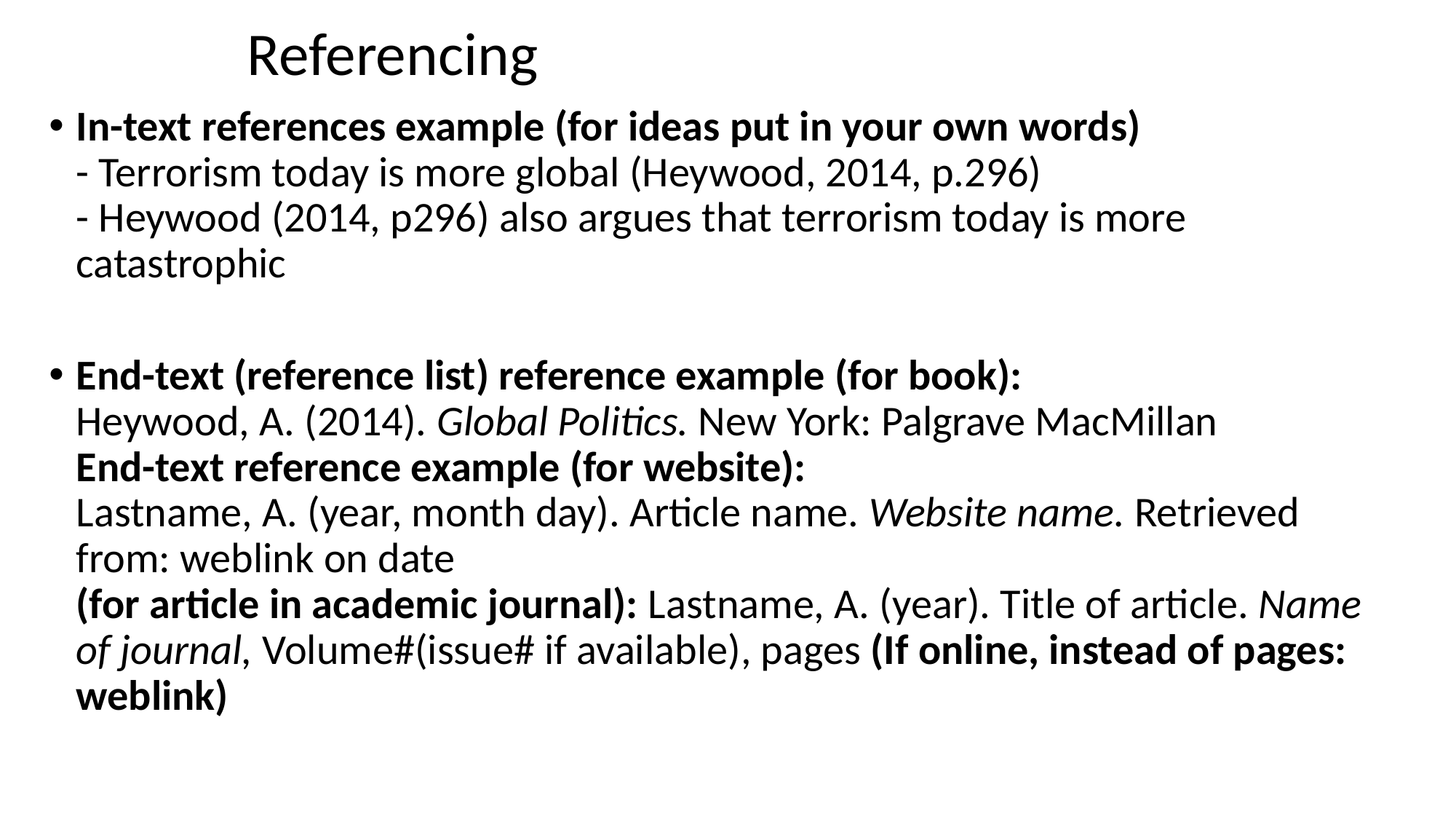

# Referencing
In-text references example (for ideas put in your own words)
- Terrorism today is more global (Heywood, 2014, p.296)
- Heywood (2014, p296) also argues that terrorism today is more catastrophic
End-text (reference list) reference example (for book):
Heywood, A. (2014). Global Politics. New York: Palgrave MacMillan
End-text reference example (for website):
Lastname, A. (year, month day). Article name. Website name. Retrieved from: weblink on date
(for article in academic journal): Lastname, A. (year). Title of article. Name of journal, Volume#(issue# if available), pages (If online, instead of pages: weblink)